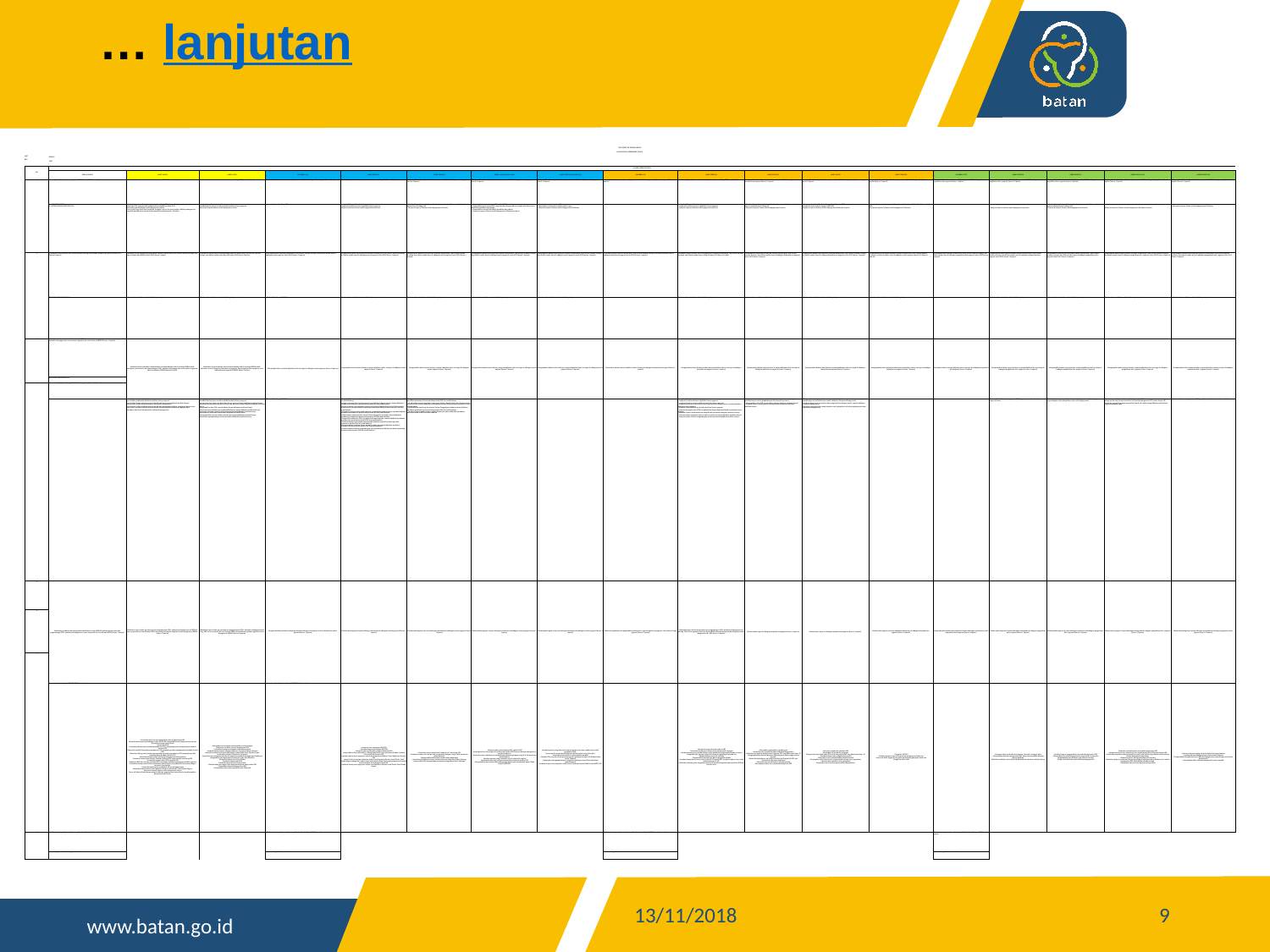

… lanjutan
| CASCADING SKP PEGAWAI BATAN |  |  |  |  |  |  |  |  |  |  |  |  |  |  |  |  |  |  |
| --- | --- | --- | --- | --- | --- | --- | --- | --- | --- | --- | --- | --- | --- | --- | --- | --- | --- | --- |
| DI LINGKUNGAN SEKRETARIAT UTAMA |  |  |  |  |  |  |  |  |  |  |  |  |  |  |  |  |  |  |
| UNIT | BSDMO |  |  |  |  |  |  |  |  |  |  |  |  |  |  |  |  |  |
| BAG. | MKP |  |  |  |  |  |  |  |  |  |  |  |  |  |  |  |  |  |
|  |  |  |  |  |  |  |  |  |  |  |  |  |  |  |  |  |  |  |
| NO. | SASARAN KERJA PEGAWAI |  |  |  |  |  |  |  |  |  |  |  |  |  |  |  |  |  |
|  | KEPALA BSDMO | ANKEP MADYA | ANKEP MUDA | KASUBBAG. MP | ANKEP PERTAMA | ANKEP PENYELIA | ANKEP MAHIR (PELAKS LANJ) | ANKEP TERAMPIL (PELAKSANA) | KASUBBAG. KP | ANKEP PERTAMA | ANKEP PENYELIA | ANKEP MAHIR | ANKEP TERAMPIL | KASUBBAG. PDP | ANKEP PERTAMA | ANKEP PENYELIA | ANKEP PELAKS LANJ | ANKEP PELAKSANA |
| 1 | Menetapkan Lakin dan Laporan Kegiatan BSDMO tahun 2018 (luaran 2 Laporan) | Melakukan kajian/telaahan terhadap bahan laporan BSDMO (luaran 1 kajian) | Melakukan kajian/telaahan terhadap bahan laporan Bag. MKP (luaran 1 kajian) | Menyiapkan bahan rumusan laporan kegiatan tahun 2018 di subbagian mutasi pegawai (luaran 1 laporan) | Melakukan kajian/telaahan terhadap bahan laporan sub Bag. MP (luaran 1 kajian) | Mengumpulkan bahan kajian/telaahan laporan tahun 2018 di subbagian mutasi pegawai (luaran 1 laporan) | Mengumpulkan bahan kajian/telaahan laporan tahun 2018 di subbagian mutasi pegawai (luaran 1 laporan) | Mengumpulkan bahan kajian/telaahan laporan tahun 2018 di subbagian mutasi pegawai (luaran 1 laporan) | Menyiapkan bahan rumusan laporan kegiatan tahun 2018 di subbagian kesejahteraan pegawai (luaran 1 laporan) | Melakukan kajian/telaahan awal terhadap bahan laporan sub Bag. KP (luaran 1 kajian) | Mengumpulkan bahan kajian/telaahan laporan tahun 2018 di subbagian kesejahteraan pegawai (luaran 1 laporan) | Mengumpulkan bahan kajian/telaahan laporan tahun 2018 di subbagian kesejahteraan pegawai (luaran 1 laporan) | Mengumpulkan bahan kajian/telaahan laporan tahun 2018 di subbagian kesejahteraan pegawai (luaran 1 laporan) | Menyiapkan bahan rumusan laporan kegiatan tahun 2018 di subbagian pengelolaan data pegawai (luaran 1 laporan) | Mengumpulkan bahan kajian/telaahan laporan tahun 2018 di subbagian pengelolaan data pegawai (luaran 1 laporan) | Mengumpulkan bahan kajian/telaahan laporan tahun 2018 di subbagian pengelolaan data pegawai (luaran 1 laporan) | Mengumpulkan bahan kajian/telaahan laporan tahun 2018 di subbagian pengelolaan data pegawai (luaran 1 laporan) | Mengumpulkan bahan kajian/telaahan laporan tahun 2018 di subbagian pengelolaan data pegawai (luaran 1 laporan) |
|  | 1. LAKIN BSDMO 2018 2. LAPORAN KEGIATAN BSDMO 2018 | - Membuat laporan penilaian kinerja, penegakan disiplin PNS, dan penilaian kompetensi untuk mengetahui PNS yang memiliki kompetensi dan kapabilitas tahun 2018 - menyusun laporan tahunan analis kepegawaian madya - Karya tulis/karya ilmiah hasil penelitian, pengujian, survei dan atau evaluasi di bidang kepegawaian yang tidak dipublikasikan tetapi di dokumentasikan dalam bentuk : Makalah | - mengkaji pengukuran standar kinerja pegawai - membuat konsep norma standar prosedur penilaian kinerja pegawai - menyusun laporan tahunan analis kepegawaian muda | Laporan Kegiatan di subbag. MP | - mengidentifikasi penilaian kinerja pegawai - menganalisis bahan peraturan penilaian kinerja pegawai - menyusun laporan tahunan analis kepegawaian pertama | - Membuat konsep laporan /bulanan/triwulan/ semester/tahunan seluruh kegiatan administrasi di Subbag. MP - Menyusun Laporan Tahunan Analis Kepegawaian Penyelia | - Mengentri data usul penetapan NIP melalui SAPK - Mencocokkan antara nama CPNS yang diusulkan dengan daftar peringkat nilai dan formasi kualifikasi pendidikan dan jabatan - Mengendalikan formasi (kualifikasi pendidikan dan jabatan - Menyusun Laporan Tahunan Analis Kepegawaian Pelaksana Lanjutan | - Menyiapkan usul permintaan NIP - Menyiapkan surat perintah melaksanakan tugas - Menyusun Laporan Tahunan Analis Kepegawaian Pelaksana |  | - mengidentifikasi penilaian kinerja pegawai - menganalisis bahan peraturan penilaian kinerja pegawai - menyusun laporan tahunan analis kepegawaian pertama | - Membuat konsep laporan /bulanan/triwulan/ semester/tahunan seluruh kegiatan administrasi di Subbag. KP - Menyusun Laporan Tahunan Analis Kepegawaian Penyelia | - Menyusun rekapitulasi Penilaian Sasaran Kerja Pegawai (SKP) - Mengelolah Sasaran Kerja Pegawai (SKP)/DP3 - Menyusun Laporan Tahunan Analis Kepegawaian Pelaksana Lanjutan | - Membuat konsep surat pengantar Pegawai pengiriman formulir Penilaian Sasaran Kerja (SKP) - Menyusun Laporan Tahunan Analis Kepegawaian Pelaksana |  | - - - menyusun laporan tahunan analis kepegawaian pertama | - Membuat konsep laporan /bulanan/triwulan/ semester/tahunan seluruh kegiatan administrasi di Subbag. PDP - Menyusun Laporan Tahunan Analis Kepegawaian Penyelia | - - - Menyusun Laporan Tahunan Analis Kepegawaian Pelaksana Lanjutan | - - Menyusun Laporan Tahunan Analis Kepegawaian Pelaksana |
| 2 | Menetapkan rencana kerja, hasil review rencana strategis, dan alokasi sumber daya BSDMO tahun 2019 (luaran 1 laporan) | Melakukan kajian/telaahan terhadap bahan rumusan rencana kerja, hasil review rencana strategis, dan alokasi sumber daya BSDMO tahun 2019 (luaran 1 kajian) | Melakukan kajian/telaahan terhadap bahan rumusan rencana kerja, hasil review rencana strategis, dan alokasi sumber daya Bag. MKP tahun 2019 (luaran 1 kajian) | Menyiapkan bahan rumusan rencana kerja, hasil review rencana strategis, dan alokasi sumber daya di subbagian mutasi pegawai tahun 2019 (luaran 1 laporan) | Mengumpulkan bahan kajian/telaahan rumusan rencana kerja, hasil review rencana strategis, dan alokasi sumber daya di subbagian mutasi pegawai tahun 2019 (luaran 1 laporan) | Mengumpulkan bahan kajian/telaahan rumusan rencana kerja, hasil review rencana strategis, dan alokasi sumber daya di subbagian mutasi pegawai tahun 2019 (luaran 1 laporan) | Mengumpulkan bahan kajian/telaahan rumusan rencana kerja, hasil review rencana strategis, dan alokasi sumber daya di subbagian mutasi pegawai tahun 2019 (luaran 1 laporan) | Mengumpulkan bahan kajian/telaahan rumusan rencana kerja, hasil review rencana strategis, dan alokasi sumber daya di subbagian mutasi pegawai tahun 2019 (luaran 1 laporan) | Menyiapkan bahan rumusan rencana kerja, hasil review rencana strategis, dan alokasi sumber daya di subbagian kesejahteraan pegawai tahun 2019 (luaran 1 laporan) | Melakukan kajian/telaahan awal terhadap bahan rumusan rencana kerja, hasil review rencana strategis, dan alokasi sumber daya su Bag. KP tahun 2019 (luaran 1 kajian) | Mengumpulkan bahan kajian/telaahan rumusan rencana kerja, hasil review rencana strategis, dan alokasi sumber daya di subbagian kesejahteraan pegawai tahun 2019 (luaran 1 laporan) | Mengumpulkan bahan kajian/telaahan rumusan rencana kerja, hasil review rencana strategis, dan alokasi sumber daya di subbagian kesejahteraan pegawai tahun 2019 (luaran 1 laporan) | Mengumpulkan bahan kajian/telaahan rumusan rencana kerja, hasil review rencana strategis, dan alokasi sumber daya di subbagian mutasi pegawai tahun 2019 (luaran 1 laporan) | Menyiapkan bahan rumusan rencana kerja, hasil review rencana strategis, dan alokasi sumber daya di subbagian pengelolaan data pegawai tahun 2019 (luaran 1 laporan) | Mengumpulkan bahan kajian/telaahan rumusan rencana kerja, hasil review rencana strategis, dan alokasi sumber daya di subbagian pengelolaan data pegawai tahun 2019 (luaran 1 laporan) | Mengumpulkan bahan kajian/telaahan rumusan rencana kerja, hasil review rencana strategis, dan alokasi sumber daya di subbagian pengelolaan data pegawai tahun 2019 (luaran 1 laporan) | Mengumpulkan bahan kajian/telaahan rumusan rencana kerja, hasil review rencana strategis, dan alokasi sumber daya di subbagian pengelolaan data pegawai tahun 2019 (luaran 1 laporan) | Mengumpulkan bahan kajian/telaahan rumusan rencana kerja, hasil review rencana strategis, dan alokasi sumber daya di subbagian pengelolaan data pegawai tahun 2019 (luaran 1 laporan) |
|  | REVISI RENSTRA BSDMO 2019 | - Membuat Karya tulis/karya ilmiah di bidang kepegawaian | - Membuat Karya tulis/karya ilmiah di bidang kepegawaian | KAK dan RAB subbag. MP 2019 | - Membuat Karya tulis/karya ilmiah di bidang kepegawaian | - Membuat Karya tulis/karya ilmiah di bidang kepegawaian | - Membuat Karya tulis/karya ilmiah di bidang kepegawaian | - Membuat Karya tulis/karya ilmiah di bidang kepegawaian |  | - Membuat Karya tulis/karya ilmiah di bidang kepegawaian | - Membuat Karya tulis/karya ilmiah di bidang kepegawaian | - Membuat Karya tulis/karya ilmiah di bidang kepegawaian | '- Membuat Karya tulis/karya ilmiah di bidang kepegawaian |  | '- Membuat Karya tulis/karya ilmiah di bidang kepegawaian | '- Membuat Karya tulis/karya ilmiah di bidang kepegawaian | - Membuat Karya tulis/karya ilmiah di bidang kepegawaian | '- Membuat Karya tulis/karya ilmiah di bidang kepegawaian |
| 3 | Menetapkan review rencana teknis strategis BATAN tekait manajemen perencanaan dan pengembangan SDM, administrasi kepegawaian serta evaluasi organisasi dan tata laksana di BATAN (luaran 1 laporan) | Melakukan kajian/telaahan terhadap bahan rumusan kebijakan teknis strategis BATAN tekait manajemen perencanaan dan pengembangan SDM, administrasi kepegawaian serta evaluasi organisasi dan tata laksana di BATAN (luaran 1 kajian) | Melakukan kajian/telaahan awal rumusan kebijakan teknis strategis BATAN tekait administrasi mutasi pegawai, kesejahteraan pegawai, dan pengelolaan data pegawai serta evaluasi kinerja pegawai di BATAN (luaran 1 kajian) | Menyiapkan bahan rumusan kebijakan teknis strategis di subbagian mutasi pegawai (luaran 1 laporan) | Mengumpulkan bahan kajian/telaahan rumusan kebijakan teknis strategis di subbagian mutasi pegawai (luaran 1 laporan) | Mengumpulkan bahan kajian/telaahan rumusan kebijakan teknis strategis di subbagian mutasi pegawai (luaran 1 laporan) | Mengumpulkan bahan kajian/telaahan rumusan kebijakan teknis strategis di subbagian mutasi pegawai (luaran 1 laporan) | Mengumpulkan bahan kajian/telaahan rumusan kebijakan teknis strategis di subbagian mutasi pegawai (luaran 1 laporan) | Menyiapkan bahan rumusan kebijakan teknis strategis di subbagian kesejahteraan pegawai (luaran 1 laporan) | Mengumpulkan bahan kajian/telaahan rumusan kebijakan teknis strategis di subbagian kesejahteraan pegawai (luaran 1 laporan) | Mengumpulkan bahan kajian/telaahan rumusan kebijakan teknis strategis di subbagian kesejahteraan pegawai (luaran 1 laporan) | Mengumpulkan bahan kajian/telaahan rumusan kebijakan teknis strategis di subbagian kesejahteraan pegawai (luaran 1 laporan) | Mengumpulkan bahan kajian/telaahan rumusan kebijakan teknis strategis di subbagian kesejahteraan pegawai (luaran 1 laporan) | Menyiapkan bahan rumusan kebijakan teknis strategis di subbagian pengelolaan data pegawai (luaran 1 laporan) | Mengumpulkan bahan kajian/telaahan rumusan kebijakan teknis strategis di subbagian pengelolaan data pegawai (luaran 1 laporan) | Mengumpulkan bahan kajian/telaahan rumusan kebijakan teknis strategis di subbagian pengelolaan data pegawai (luaran 1 laporan) | Mengumpulkan bahan kajian/telaahan rumusan kebijakan teknis strategis di subbagian pengelolaan data pegawai (luaran 1 laporan) | Mengumpulkan bahan kajian/telaahan rumusan kebijakan teknis strategis di subbagian pengelolaan data pegawai (luaran 1 laporan) |
|  | REVISI RENSTRA BSDMO 2019 |  |  |  |  |  |  |  |  |  |  |  |  |  |  |  |  |  |
| 4 | Merumuskan kebijakan bidang SDM Nuklir dan organisasi (luaran 1 laporan) |  |  |  |  |  |  |  |  |  |  |  |  |  |  |  |  |  |
|  | Laporan | - mengkaji prosedur penilaian kinerja pegawai - merumuskan pokok-pokok kebijakan penilaian kinerja pegawai - memfasilitasi teknis pelaksanaan workshop/bimtek perumusan kebijakan penilaian kinerja - menganalisis bahan rumusan kebijakan manajemen kepegawaian - memfasilitasi teknis pelaksanaan workshop/bimtek perumusan kebijakan manajemen kepegawaian - menyusun instrumen evaluasi pelaksanaan perumusan kebijakan manajemen kepegawaian - membuat naskah metode pencatatan dokumen kepegawaian | - mengkaji pengukuran standar kinerja pegawai - membuat konsep norma standar prosedur penilaian kinerja pegawai - menginventarisasi data yang berkaitan dengan materi rumusan kebijakan penilaian kinerja - menyusun konsep monitoring dan evaluasi yang berkaitan dengan kegiatan kebijakan penilaian kinerja - mengumpulkan data SOP yang berkaitan dengan kebijakan penilaian kinerja - menyusun bahan pelaksanaan workshop/bimtek perumusan kebijakan penilaian kinerja - menyusun instrumen evaluasi pelaksanaan perumusan kebijakan penilaian kinerja - mengevaluasi pelaksanaan perumusan kebijakan penilaian kinerja - mensosialisasikan norma standar prosedur perumusan kebijakan penilaian kinerja - memfasilitasi pengembangan sistem perumusan kebijakan penilaian kinerja | POK dan RAB subbag. MP 2018 | - Mengidentifikasi permasalahan kebijakan perubahan penetapan dan penyesuaian pensiun PNS dan janda/dudanya - Menginventarisasi data jumlah pegawai yang berkaitan dengan materi rumusan kebijakan perubahan penetapan dan penyesuaian pensiun PNS dan janda/dudanya - Membuat konsep surat permintaan data yang diajukan kepada pihak terkait dalam rangka menyusun data rumusan kebijakan perubahan penetapan dan penyesuaian pensiun PNS dan janda/dudanya - Menyajikan informasi data jumlah pegawai yang berkaitan dengan materi rumusan kebijakan perubahan penetapan dan penyesuaian pensiun PNS dan janda/dudanya - Melaksanakan monitoring dan evaluasi Sistem Penggajian terhadap rumusan kebijakan perubahan penetapan dan penyesuaian pensiun PNS dan janda/dudanya - Menganalisis setiap data SOP yang berkaitan dengan kegatan rumusan kebijakan perubahan penetapan dan penyesuaian pensiun PNS dan janda/dudanya - Membuat konsep surat jawaban permasalahan kebijakan perubahan penetapan dan penyesuaian pensiun PNS dan janda/dudanya - Menyusun bahan sosialisasi norma standar prosedur perumusan kebijakan perubahan penetapan dan penyesuaian pensiun PNS dan janda/dudanya - Menyusun bahan fasilitasi pengembangan sistem perumusan kebijakan perubahan penetapan dan penyesuaian pensiun PNS dan janda/dudanya | - Menginventarisasi data jumlah pegawai yang berkaitan dengan materi rumusan kebijakan perubahan penetapan dan penyesuaian pensiun PNS dan janda/dudanya - Membuat konsep surat permintaan data yang diajukan kepada pihak terkait dalam rangka menyusun data rumusan kebijakan perubahan penetapan dan penyesuaian pensiun PNS dan janda/dudanya - Melaksanakan monitoring dan evaluasi Sistem Penggajian terhadap rumusan kebijakan perubahan penetapan dan penyesuaian pensiun PNS dan janda/dudanya - Membuat laporan pelaksanaan workshop/bimtek perumusan kebijakan perubahan penetapan pensiun PNS dan janda/dudanya | - | - |  | - mengidentifikasi penialian kinerja pegawai - menganalisis bahan peraturan penilaian kinerja pegawai - menganalisis bahan rumusan kebijakan penilaian kinerja pegawai - membuat konsep surat permintaan data yang berkaitan dengan materi rumusan kebijakan penilaian kinerja pegawai - membuat sajian data berupa formulir penilaian kinerja pegawai - menyusun kerangka acuan/TOR yang berkaitan dengan kegiatan kebijakan penilaian kinerja pegawai - membuat laporan pelaksanaan workshop/bimtek perumusan kebijakan penilaian kinerja - menyusun bahan sosialisasi norma standar prosedur perumusan kebijakan penilaian kinerja - menyusun bahan fasilitasi pengembangan sistem perumusan kebijakan penilaian kinerja | - Menginventarisasi data yang berkaitan dengan materi rumusan kebijakan penilaian kinerja terkait pengembangan sistem penilaian kinerja - Mengumpulkan data SOP yang berkaitan dengan kebijakan penilaian kinerja - Membuat laporan pelaksanaan workshop/bimtek perumusan kebijakan penilaian kinerja | - Mengumpulkan kelengkapan data permasalahan kebijakan manajemen kepegawaian terkait pengembangan sistem pelaksanaan analisis kebijakan manajemen kepegawaian - Membuat konsep surat permintaan data yang berkaitan dengan materi rumusan kebijakan manajemen kepegawaian - Menerima, memeriksa dan mengelompokan surat pengaduan terkait pengembangan sistem pengendalian kepegawaian |  |  | - Memverifikasi dokumen kepegawaian PNS dengan mencocokkan dokumen dengan database | - Membuat laporan pengendalian tata naskah kepegawaian dalam rangka pengembangan sistem pengelolaan tata naskah kepegawaian | - Melakukan pemeliharaan tata naskah kepegawaian PNS - Menginventarisasi dan merasionalisasi tata naskah kepegawaian PNS sesuai dengan JRA - Melakukan pengelolaan dan pengendalian jumlah tata naskah yang dikelola secara berkala dengan berpedoman pada… | - Mencatat dokumen kepegawaian PNS yang disimpan dalam bentuk dokumen fisik |
| 5 | Melakukan pembinaan dan pengendalian pelaksanaan tugas BSDMO meliputi perencanaan dan pengembangan SDM, administrasi kepegawaian, serta organisasi dan tata laksana BATAN (luaran 1 laporan) | Melakukan tugas terkait perencanaan dan pengembangan SDM, administrasi kepegawaian di BSDMO, serta organisasi dan tata laksana BATAN dan pembinaan pejabat fungsional analis kepegawaian BATAN (luaran 1 laporan) | Melakukan tugas terkait perencanaan dan pengembangan SDM, administrasi kepegawaian di Bag. MKP, serta organisasi dan tata laksana BATAN dan pembinaan pejabat fungsional analis kepegawaian BSDMO (luaran 1 laporan) | Mengoordinasikan pelaksanaan kegiatan layanan dukungan manajemen terkait administrasi mutasi pegawai (luaran 1 laporan) | Melaksanakan kegiatan layanan dukungan manajemen di subbagian mutasi pegawai (luaran 1 laporan) | Melaksanakan kegiatan layanan dukungan manajemen di subbagian mutasi pegawai (luaran 1 laporan) | Melaksanakan kegiatan layanan dukungan manajemen di subbagian mutasi pegawai (luaran 1 laporan) | Melaksanakan kegiatan layanan dukungan manajemen di subbagian mutasi pegawai (luaran 1 laporan) | Melakukan pembinaan dan pengendalian pelaksanaan tugas kesejahteraan pegawai dan evaluasi kinerja pegawai (luaran 1 laporan) | Melakukan tugas terkait perencanaan dan pengembangan SDM, administrasi kepegawaian di sub Bag. MKP, serta organisasi dan tata laksana BATAN dan pembinaan pejabat fungsional analis kepegawaian Ba. MKP (luaran 1 laporan) | Melaksanakan tugas di subbagian kesejahteraan pegawai (luaran 1 laporan) | Melaksanakan tugas di subbagian kesejahteraan pegawai (luaran 1 laporan) | Melaksanakan kegiatan layanan dukungan manajemen di subbagian kesejahteraan pegawai (luaran 1 laporan) | Mengoordinasikan pelaksanaan kegiatan layanan dukungan manajemen terkait pengelolaan data pegawai (luaran 1 laporan) | Melaksanakan kegiatan layanan dukungan manajemen di subbagian pengelolaan data pegawai (luaran 1 laporan) | Melaksanakan kegiatan layanan dukungan manajemen di subbagian pengelolaan data pegawai (luaran 1 laporan) | Melaksanakan kegiatan layanan dukungan manajemen di subbagian pengelolaan data pegawai (luaran 1 laporan) | Melaksanakan kegiatan layanan dukungan manajemen di subbagian pengelolaan data pegawai (luaran 1 laporan) |
|  |  |  |  |  |  |  |  |  |  |  |  |  |  |  |  |  |  |  |
| 6 |  |  |  |  |  |  |  |  |  |  |  |  |  |  |  |  |  |  |
|  |  |  |  |  |  |  |  |  |  |  |  |  |  |  |  |  |  |  |
| 7 |  |  |  |  |  |  |  |  |  |  |  |  |  |  |  |  |  |  |
|  | Laporan koordinasi kegiatan BSDMO 2018 disertai notulen | - Memeriksa dan/atau menandatangani nota usul penetapan NIP - Memeriksa penetapan pertimbangan teknis KP PNS dari Kepala BKN sesuai dengan persyaratannya -Memeriksa konsep naskah SK KP - Memeriksa SK KP - Memeriksa konsep nota persetujuan pemberian CLTN, perpanjangan dan mempekerjakan kembali setelah CLTN - Memeriksa naskah SK penetapan pemberian CLTN, perpanjangan dan mempekerjakan kembali setelah CLTN - Memeriksa konsep surat jawaban permasalahan penetapan pemberian CLTN, perpanjangan dan mempekerjakan kembali setelah CLTN - Memeriksa konsep naskah Salinan SK Pengangkatan dalam jabatan - Membuat konsep bahan formulir Penilaian SKP bagi PNS yang menjadi wewenang PPK - Memeriksa konsep naskah SK Penjatuhan HD - Memeriksa BAP dari unit ybs. terhadap PNS yang diduga melakukan pelanggaran disiplin pegawai - Memeriksa konsep naskah HD dan memeriksa apakah sanksi yang diberikan telah sesuai dengan peraturan yang berlaku - Memeriksa konsep surat pembatalan SK mutasi kepegawaian - memeriksa konsep naskah surat keputusan Pensiun Janda/Duda/ Anak Pejabat Negara - menyusun laporan tahunan analis kepegawaian madya - Karya tulis/Karya Ilmiah berupa prasaran tinjauan, gagasan atau ulasan ilmiah yang disampaikan dalam pertemuan ilmiah | - Menyiapkan surat jawaban permasalahan usul penetapan - Melakukan verifikasi riwayat kepangkatan PNS - Memeriksa konsep surat keputusan kenaikan pangkat - membuat konsep laporan mingguan/bulanan/ triwulan/semester/tahunan - memeriksa naskah surat keputusan Pensiun Janda/Duda/ Anak Pejabat Negara - Memeriksa naskah SK Pemberian tunjangan - Memeriksa dan mengelola naskah surat keputusan pemberian penghargaan/tanda jasa - Menganalisis jenis penghargaan/tanda jasa yang akan diberikan - Memeriksa konsep surat ijin cuti besar - Membuat konsep naskah HD - Memeriksa permohonan ijin perceraian - Melaksanakan peremajaan data kepegawaian pada setiap mutasi PNS - Memvalidasi dokumen kepegawaian PNS - Memverifikasi data dalam perbaikan data elektronik | Laporan koordinasi kegiatan subbag. MP 2018 disertai notulen | - Mengentri data penetapan NIP CPNS - Menyusun laporan penetapan NIP CPNS - Mengentri data usul kenaikan pangkat kedalam SAPK - mengendalikan dan memverifikasi kelengkapan berkas usul permintaan Petikan II naskah Surat Keputusan Pensiun PNS - membuat konsep surat pengantar naskah surat keputusan Petikan II Surat Keputusan Pensiun PNS - mencatat dan menyimpan dokumen naskah surat keputusan Pensiun Janda/Duda/ Anak Pejabat Negara sebagai tata naskah surat keputusan ke dalam lemari penyimpanan tata naskah surat keputusan sesuai dengan urutan NIP - membuat konsep surat pengantar naskah surat keputusan Pensiun Janda/Duda/ Anak Pejabat Negara | - Memeriksa secara administrasi lampiran usul penetapan NIP - Membuat konsep surat usul permintaan pensiun golongan ruang IV/b ke bawah dan janda/dudanya - Mengumpulkan bahan-bahan untuk sidang baperjakat - memeriksa kelengkapan berkas usul permohonan Pengesahan Daftar Keluarga - memverifikasi dan mengesahkan permohonan Pengesahan Daftar Keluarga | - Mengentri data usul penetapan NIP melalui SAPK - Menyiapkan Data Perorangan Calon Penerima Pensiun (DPCP)sesuai dokumen kepegawaian yang bersangkutan - Memeriksa secara administrasi usul permintaan pensiun golongan ruang IV/b. Ke bawah dan janda/dudanya - Mendata pegawai yang memenuhi syarat untuk naik pangkat - Membuat konsep nota usul persetujuan teknis kenaikan pangkat PNS - Mengendalikan dan memverifikasi kelengkapan berkas usul permohonan Nomor Pokok Pensiun (NPP) PNS | - Mendata peserta yang lulus ujian yang memenuhi syrat secara adiminstrasi untuk pengusulan CPNS - Menerima dan memeriksa kelengkapan berkas peserta yang lulus ujian - Menyiapkan bahan berkas usulan kenaikan pangkat - Mandata PNS yang akan mencapai batas pensiun golongan ruangan IV/b ke bawah dan Janda/ Dudanya - Menyiapkan kelengkapan berkas usul pensiun golongan ruang IV/b ke bawahdan Janda/Dudanya - Membuat konsep surat pengantar naskah Surat Keputusan Nomor Pokok Pensiun (NPP) PNS |  | - Memeriksa target dan/atau capaian SKP - Memeriksa naskah surat usulan untuk memperoleh tunjangan - Membuat konsep surat pemberitahuan usulan pemberian penghargaan kepada unit kerja - Mengelola data pegawai yang telah menerima penghargaan/tanda jasa - Membuat konsep surat ijin cuti besar - Mengumpulkan kelengkapan berkas pengaduan disiplin - Membuat konsep berita acara serah terima SK HD kepada PNS yang bersangkutan dan untuk menandatangani SK HD - Melakukan scanning surat pengaduan sesuai jenis dan sifat pengaduan/permasalahan PNS dan jawaban surat | - Menyiapkan usulpemberian penghargaan - Memeriksa dan meneliti keabsahan dokumen kepegawaian - Melakukan pengecekan kepada atasan langsung PNS yang tidak masuk kerja TK - Menghimpun data absensi/hukuman disiplin pegawai dalam rangka mutasi pegawai - Memeriksa permohonan cuti yang telah disetujui Pimpinan UK PNS ybs. - Memeriksa surat-surat pengaduan - Memeriksa dan meneliti berkas yang bermasalah - Menyiapkan naskah surat pencabutan keputusan PPK | - Menyusun rekapitulasi penilaian SKP - Menyiapkan SK pemberian tunjangan - Menginventarisasi daftar hadir PNS untuk mengetahui PNS yang tidak masuk kerja TK - Membuat konsep surat panggilan/peringatan - Menyiapkan surat pemberitahuan pelaksanaan cuti - Menyiapkan referensi peraturan yang berkaitan dengan surat pengaduan - Menerma dan memeriksa surat pengaduan - Menyiapkan surat jawaban permasalahan kepegawaian | - Mengelola SKP/DP3 - Mendata pegawai yang akan menerima penghargaan/tanda jasa - Menyusun daftar pegawai yang akan menerima penghargaan/tanda jasa - Mengelola daftar hadir |  | - Membuat daftar nominatif takah pensiun, berhenti, meninggal dunia - Memverifikasi dokumen kepegawaian PNS dengan mencocokkan dokumen dengan database - Melakukan perbaikan data elektronik dilakukan berdasarkan usul/permintaan | - Membuat laporan pengendalian tata naskah kepegawaian PNS - Menyiapkan tata naskah kepegawaian yang akan di scanning dan mengendalikan jenis dokumen yang telah di scanning - Menganalisis keabsahan data/dokumen kepegawaian | - Melakukan pemeliharaan tata naskah kepegawaian PNS - Menginventarisasi dan rasionalisasi tata naskah kepegwaian PNS sesuai dengan JRA - Melakukan pengelolaan dan pengendalian jumlah tata naskah yang dikelola secara berkala dengan berpedoman pada listing - Melakukan proses editing/perbaikan hasil scanning - Melakukan pelayanan informasi berupa mengunggah hasil pemindaian dokumen tata naskah kepegawaian PNS dalam bentuk database image - Menyajikan informasi data/dokumen kepegawaian | - Mencatat dokumen kepegawaian ke dalam buku pengendalian - scanning dokumen kepegawaian ke dalam media komputer - Mengklasifikasi/menginventarisasi dokumen kepegawaian sesuai dengan jenis mutasi kepegawaian - Menerbitkan daftar informasi kepegawaian secara periodik |
| 8 | Melaksanakan tugas kedinasan lain yang diberikan Sekretaris Utama (luaran 1 laporan) |  |  | Melaksanakan tugas kedinasan lain yang diberikan Kepala Bagian MKP (luaran 1 laporan) |  |  |  |  | Melaksanakan tugas kedinasan lain yang diberikan Kepala Bagian MKP (luaran 1 laporan) |  |  |  |  | Melaksanakan tugas kedinasan lain yang diberikan Kepala Bagian MKP (luaran 1 laporan) |  |  |  |  |
|  | Laporan kegiatan disertai undangan dan notulen |  |  | Laporan subbag. MP disertai notulen |  |  |  |  | Laporan subbag. KP disertai notulen |  |  |  |  | Laporan subbag. PDP disertai notulen |  |  |  |  |
13/11/2018
9